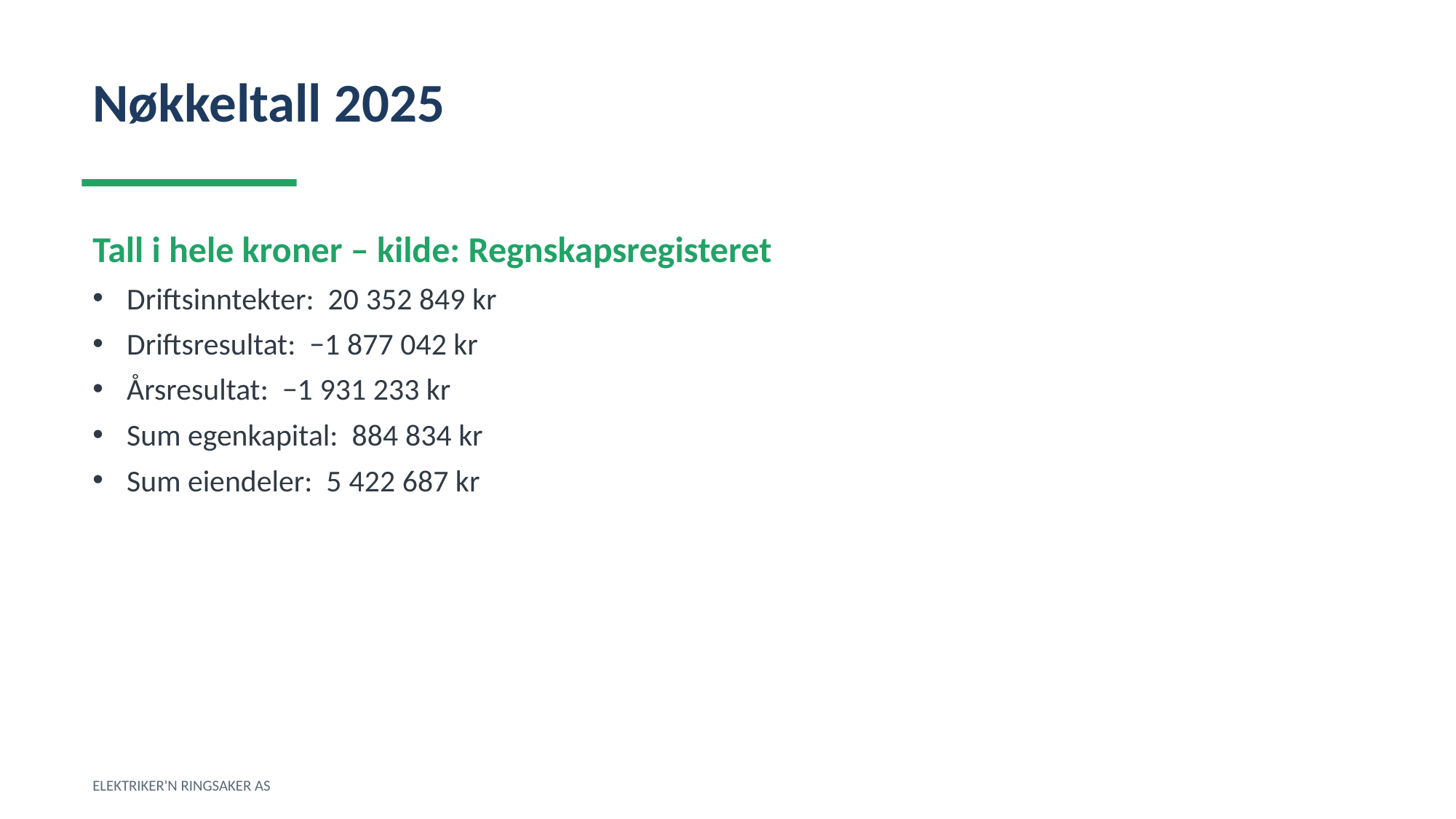

Nøkkeltall 2025

Tall i hele kroner – kilde: Regnskapsregisteret
Driftsinntekter:  20 352 849 kr
Driftsresultat:  −1 877 042 kr
Årsresultat:  −1 931 233 kr
Sum egenkapital:  884 834 kr
Sum eiendeler:  5 422 687 kr
ELEKTRIKER'N RINGSAKER AS